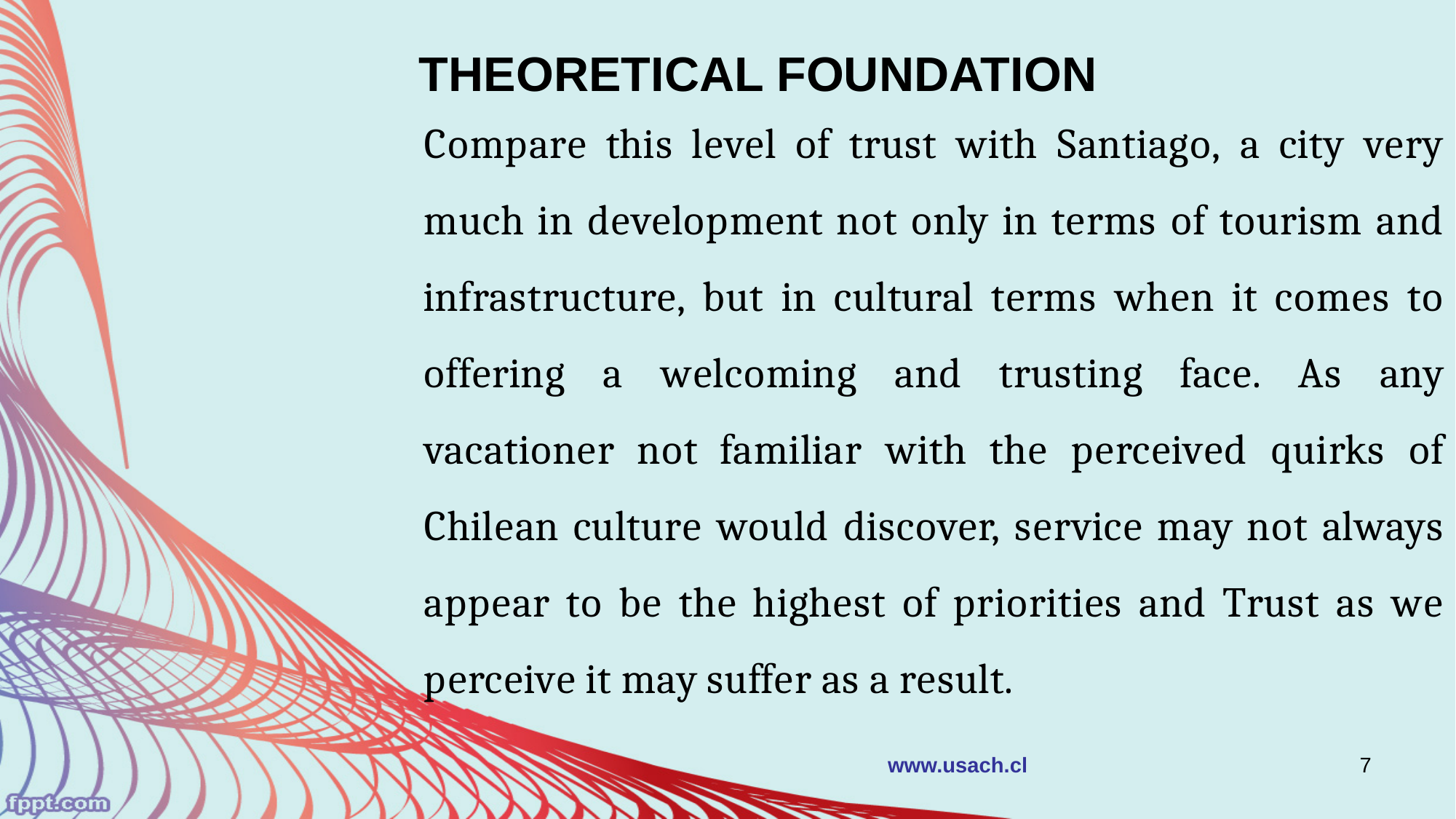

THEORETICAL FOUNDATION
Compare this level of trust with Santiago, a city very much in development not only in terms of tourism and infrastructure, but in cultural terms when it comes to offering a welcoming and trusting face. As any vacationer not familiar with the perceived quirks of Chilean culture would discover, service may not always appear to be the highest of priorities and Trust as we perceive it may suffer as a result.
www.usach.cl
7